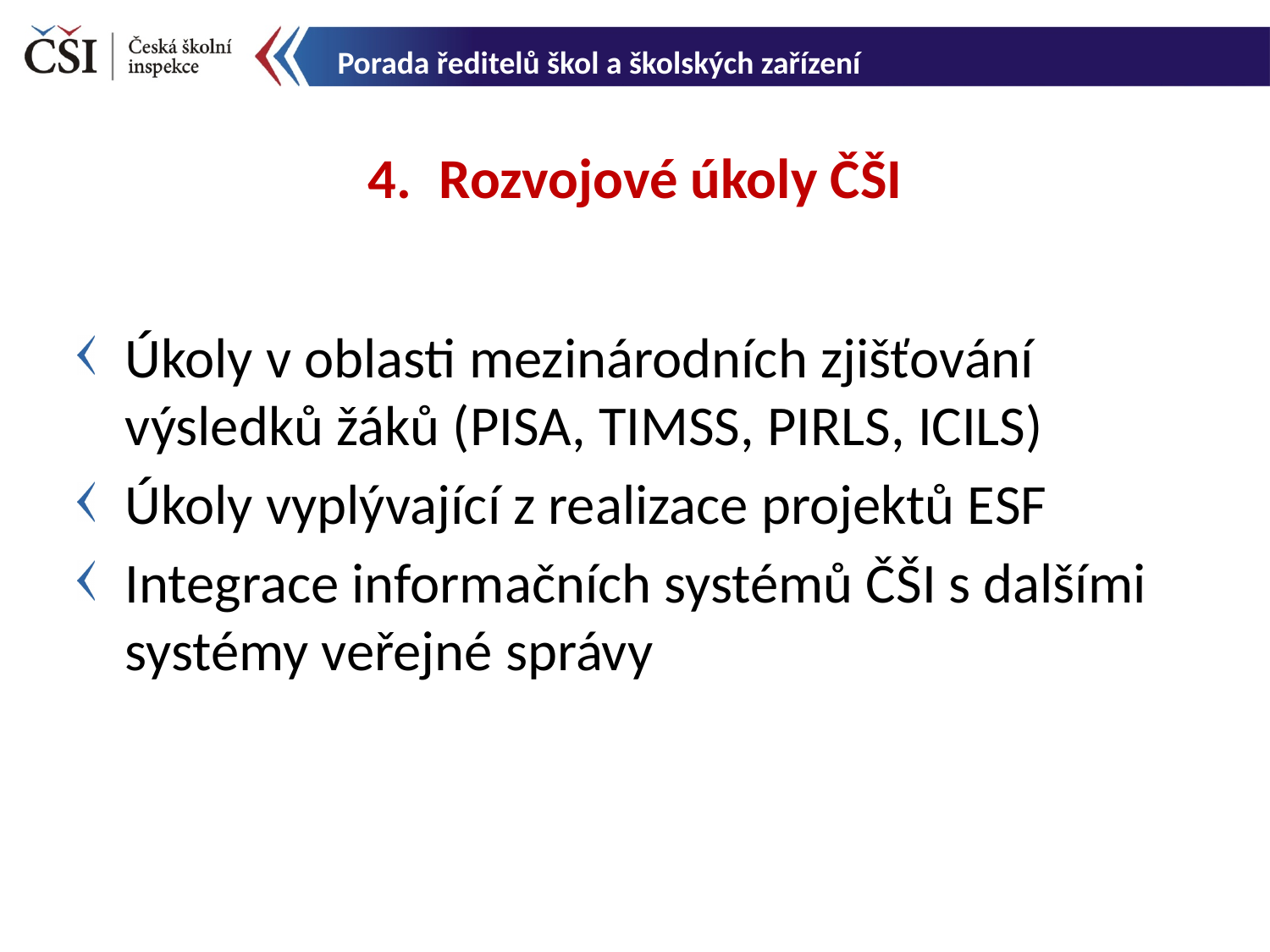

Porada ředitelů škol a školských zařízení

Rozvojové úkoly ČŠI

Úkoly v oblasti mezinárodních zjišťování výsledků žáků (PISA, TIMSS, PIRLS, ICILS)
Úkoly vyplývající z realizace projektů ESF
Integrace informačních systémů ČŠI s dalšími systémy veřejné správy